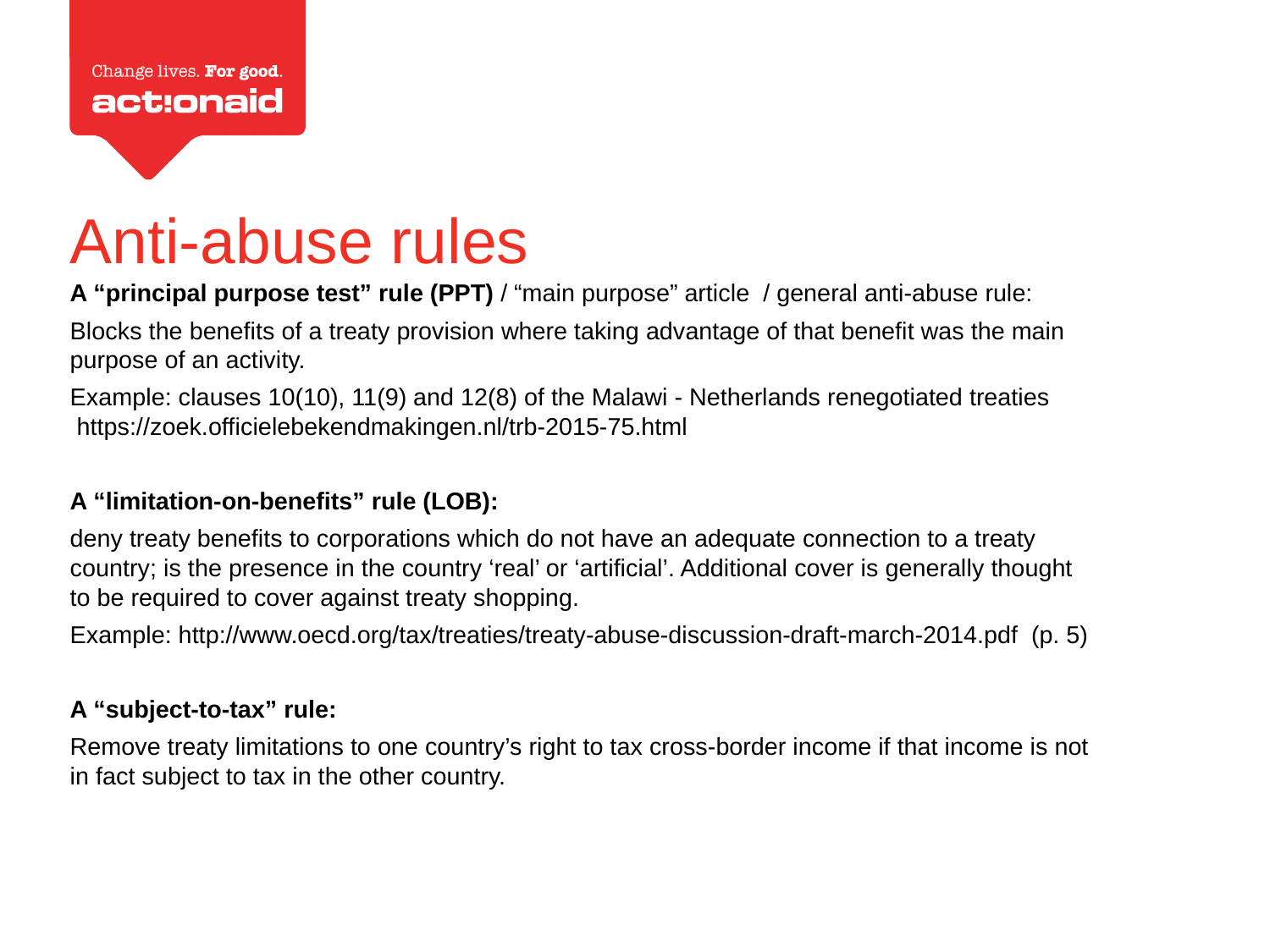

Anti-abuse rules
A “principal purpose test” rule (PPT) / “main purpose” article  / general anti-abuse rule:
Blocks the benefits of a treaty provision where taking advantage of that benefit was the main purpose of an activity.
Example: clauses 10(10), 11(9) and 12(8) of the Malawi - Netherlands renegotiated treaties  https://zoek.officielebekendmakingen.nl/trb-2015-75.html

A “limitation-on-benefits” rule (LOB):
deny treaty benefits to corporations which do not have an adequate connection to a treaty country; is the presence in the country ‘real’ or ‘artificial’. Additional cover is generally thought to be required to cover against treaty shopping.
Example: http://www.oecd.org/tax/treaties/treaty-abuse-discussion-draft-march-2014.pdf  (p. 5)

A “subject-to-tax” rule:
Remove treaty limitations to one country’s right to tax cross-border income if that income is not in fact subject to tax in the other country.